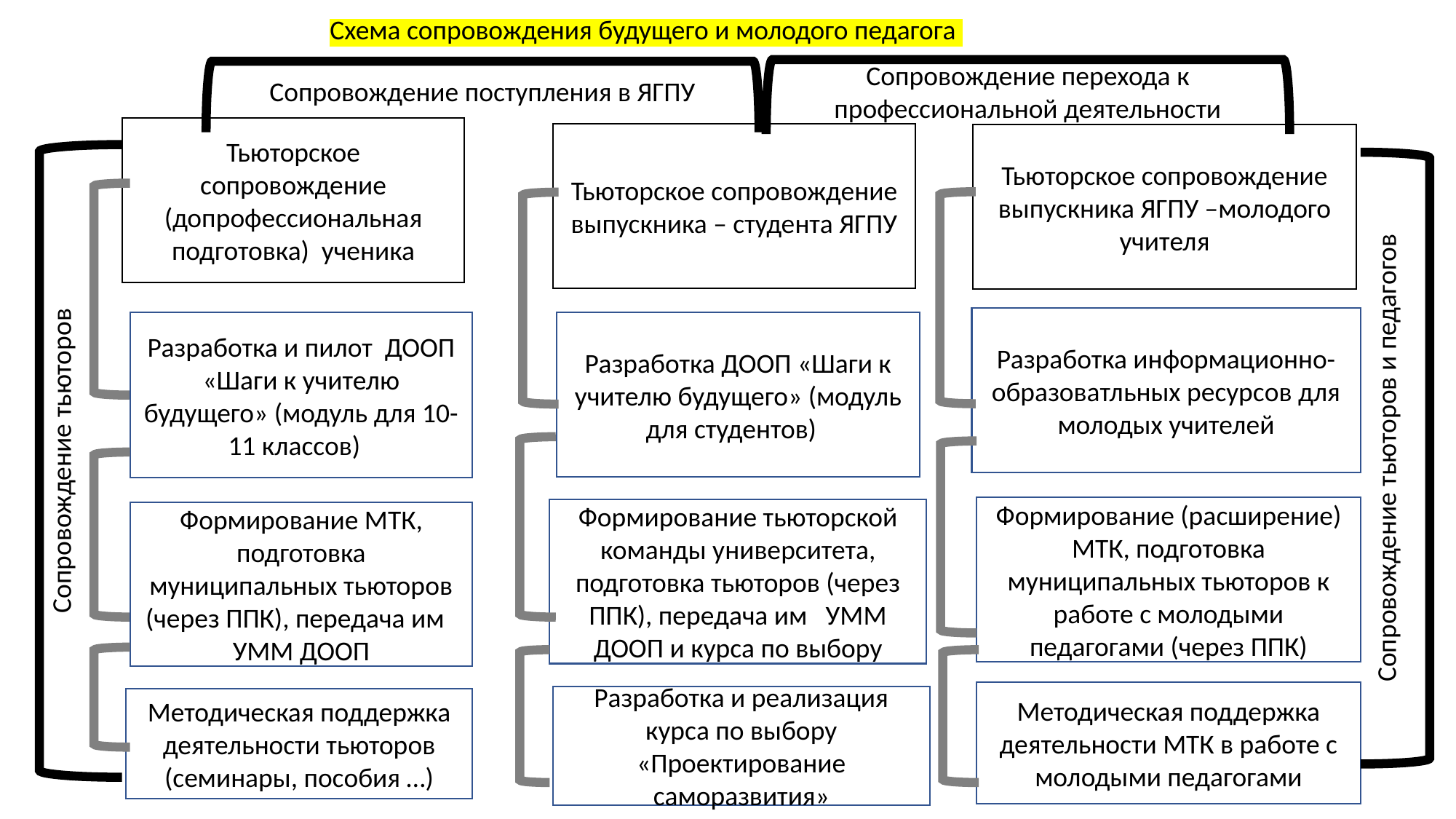

Сопровождение поступления в ЯГПУ

Сопровождение перехода к профессиональной деятельности

Схема сопровождения будущего и молодого педагога
Тьюторское сопровождение (допрофессиональная подготовка)  ученика
Тьюторское сопровождение выпускника – студента ЯГПУ
Тьюторское сопровождение выпускника ЯГПУ –молодого учителя
Сопровождение тьюторов

Сопровождение тьюторов и педагогов

Разработка информационно-образоватльных ресурсов для молодых учителей
Разработка и пилот  ДООП «Шаги к учителю будущего» (модуль для 10-11 классов)»
Разработка ДООП «Шаги к учителю будущего» (модуль для студентов)»

Формирование (расширение) МТК, подготовка муниципальных тьюторов к работе с молодыми педагогами (через ППК)
Формирование тьюторской команды университета, подготовка тьюторов (через ППК), передача им   УММ ДООП и курса по выбору
Формирование МТК, подготовка муниципальных тьюторов (через ППК), передача им   УММ ДООП

Методическая поддержка деятельности МТК в работе с молодыми педагогами
Разработка и реализация курса по выбору «Проектирование саморазвития»
Методическая поддержка деятельности тьюторов (семинары, пособия …)